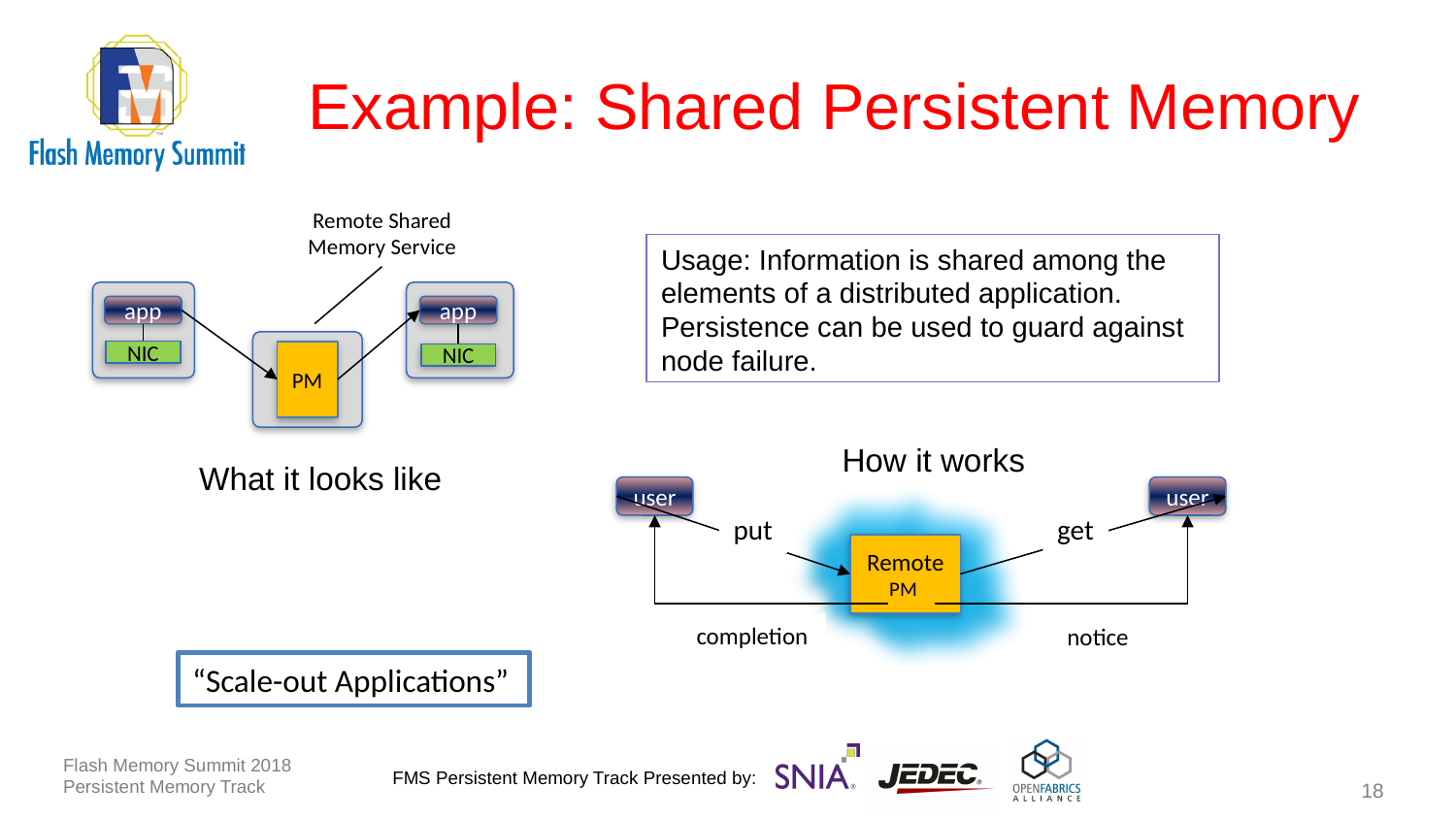

# Example: Shared Persistent Memory
Remote Shared Memory Service
Usage: Information is shared among the elements of a distributed application. Persistence can be used to guard against node failure.

app
app

NIC
PM
NIC
How it works

What it looks like
user
user
put
get
Remote
PM

completion
notice
“Scale-out Applications”
Flash Memory Summit 2018
Persistent Memory Track

18